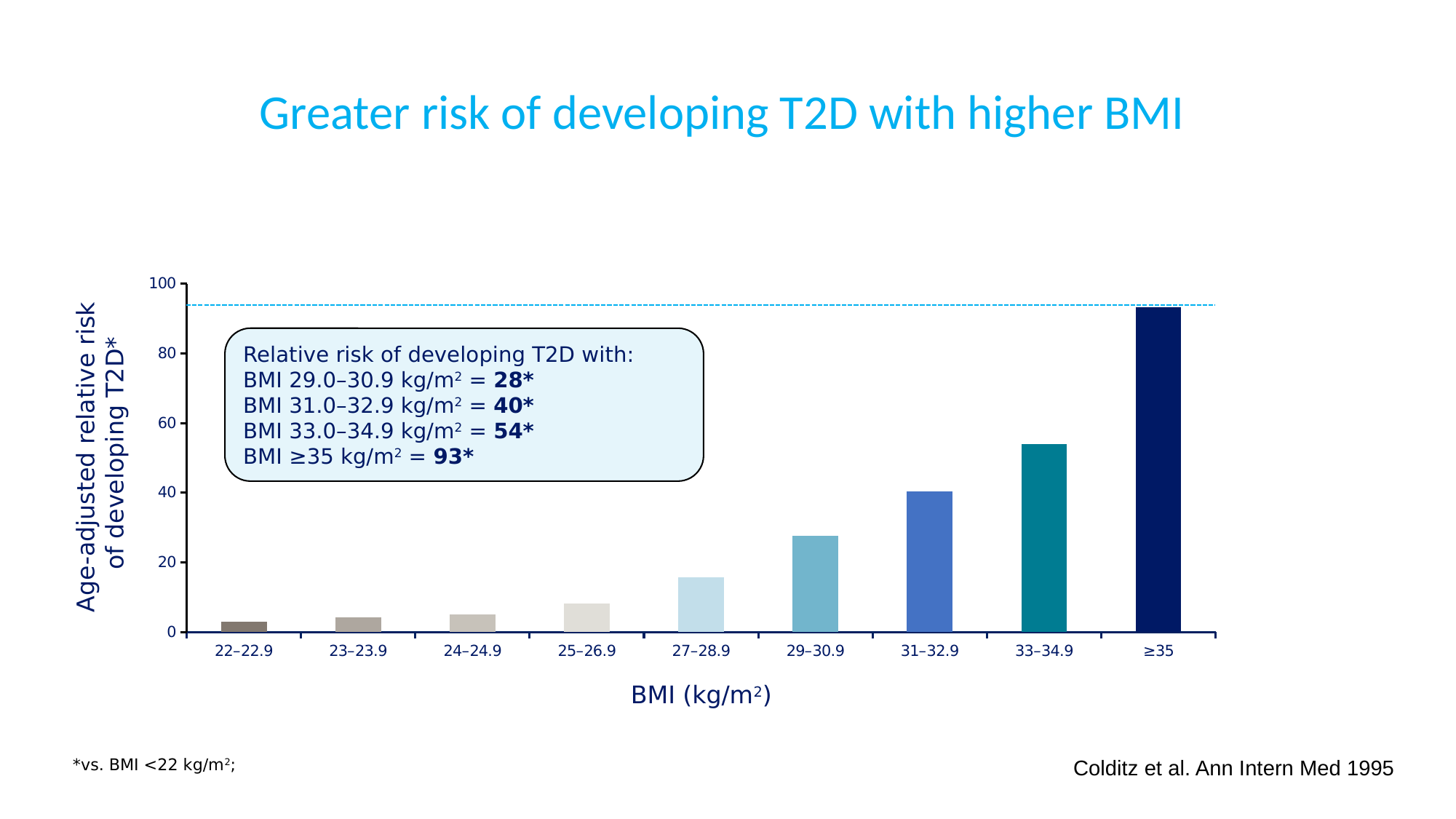

# Greater risk of developing T2D with higher BMI

### Chart

| Category | Series 1 |
|---|---|
| 22–22.9 | 2.9 |
| 23–23.9 | 4.3 |
| 24–24.9 | 5.0 |
| 25–26.9 | 8.1 |
| 27–28.9 | 15.8 |
| 29–30.9 | 27.6 |
| 31–32.9 | 40.30000000000001 |
| 33–34.9 | 54.0 |
| ≥35 | 93.2 |
Relative risk of developing T2D with:
BMI 29.0–30.9 kg/m2 = 28*
BMI 31.0–32.9 kg/m2 = 40*
BMI 33.0–34.9 kg/m2 = 54*
BMI ≥35 kg/m2 = 93*
Age-adjusted relative risk
 of developing T2D*
BMI (kg/m2)
*vs. BMI <22 kg/m2;
Colditz et al. Ann Intern Med 1995